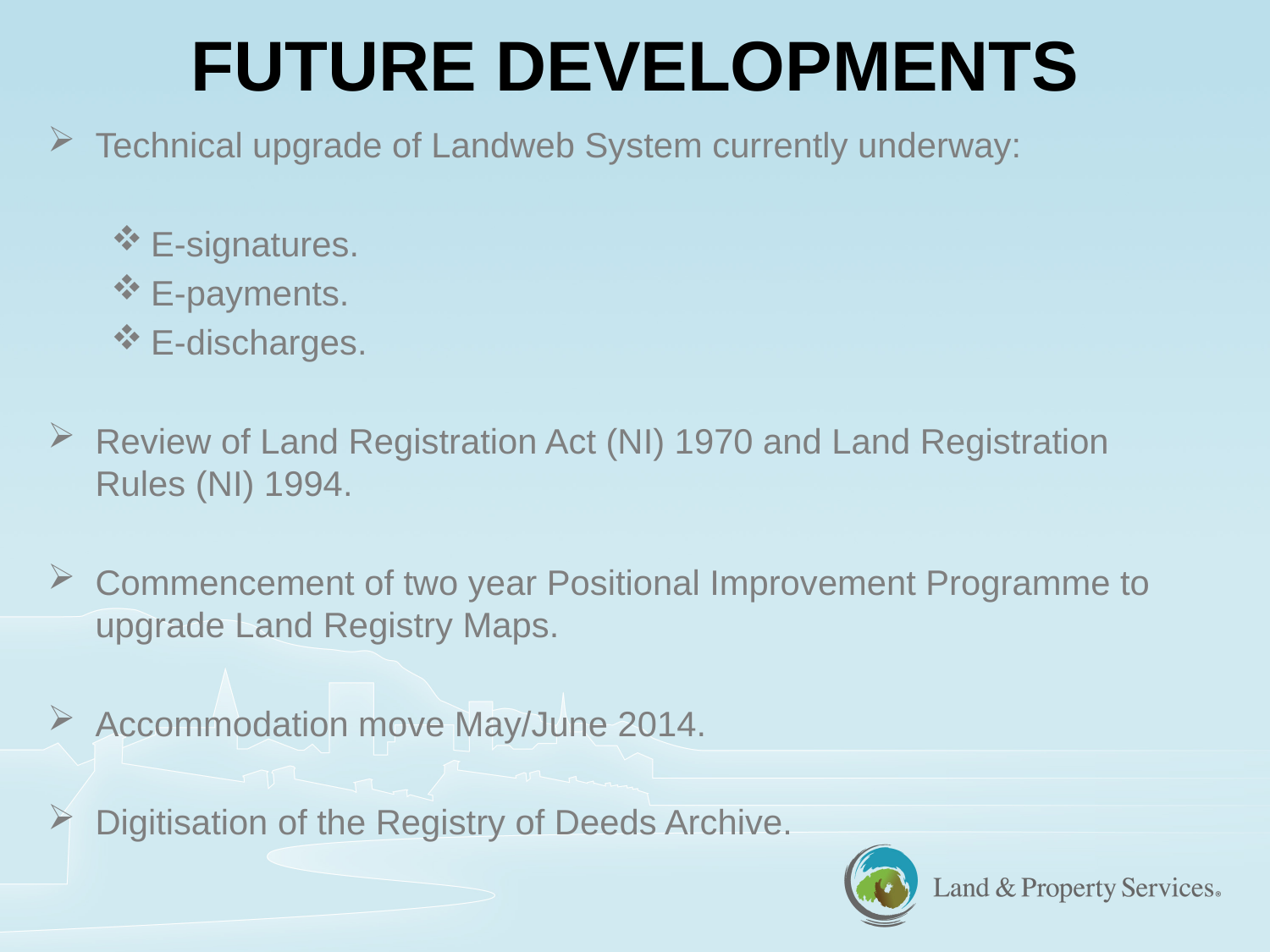

# FUTURE DEVELOPMENTS
Technical upgrade of Landweb System currently underway:

E-signatures.
E-payments.
E-discharges.

Review of Land Registration Act (NI) 1970 and Land Registration Rules (NI) 1994.

Commencement of two year Positional Improvement Programme to upgrade Land Registry Maps.

Accommodation move May/June 2014.

Digitisation of the Registry of Deeds Archive.